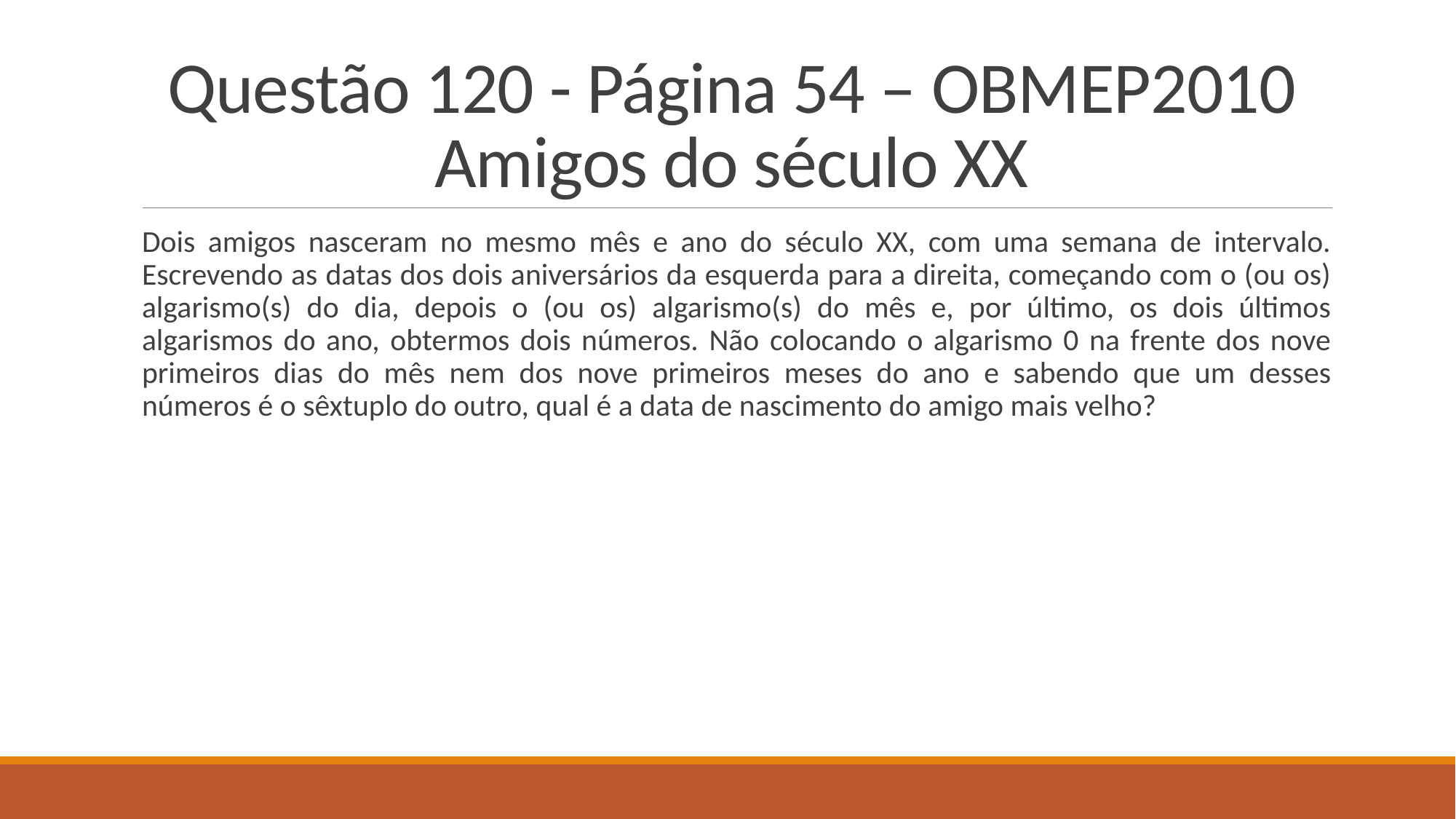

# Questão 120 - Página 54 – OBMEP2010 Amigos do século XX
Dois amigos nasceram no mesmo mês e ano do século XX, com uma semana de intervalo. Escrevendo as datas dos dois aniversários da esquerda para a direita, começando com o (ou os) algarismo(s) do dia, depois o (ou os) algarismo(s) do mês e, por último, os dois últimos algarismos do ano, obtermos dois números. Não colocando o algarismo 0 na frente dos nove primeiros dias do mês nem dos nove primeiros meses do ano e sabendo que um desses números é o sêxtuplo do outro, qual é a data de nascimento do amigo mais velho?